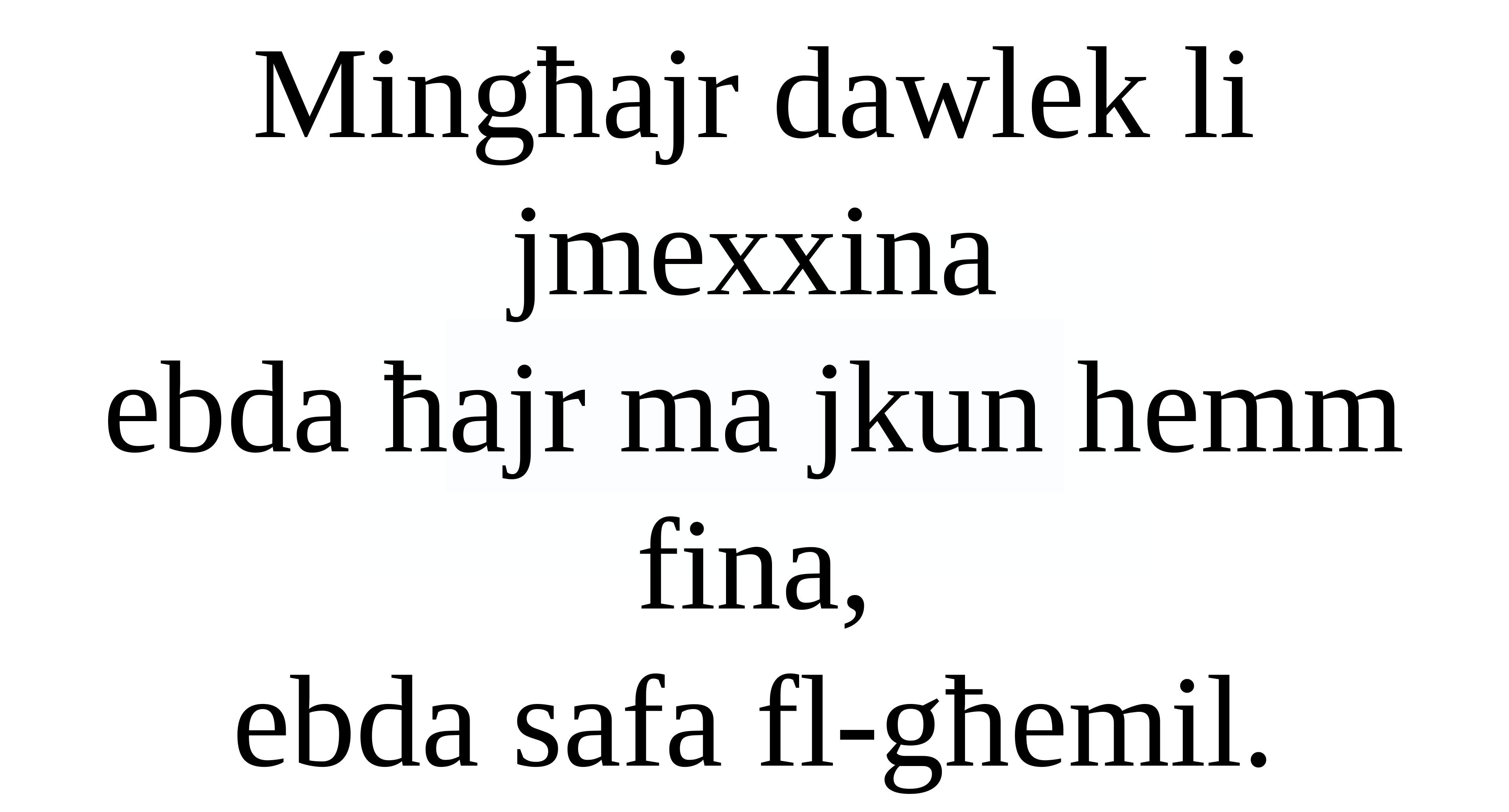

Mingħajr dawlek li jmexxina
ebda ħajr ma jkun hemm fina,
ebda safa fl-għemil.